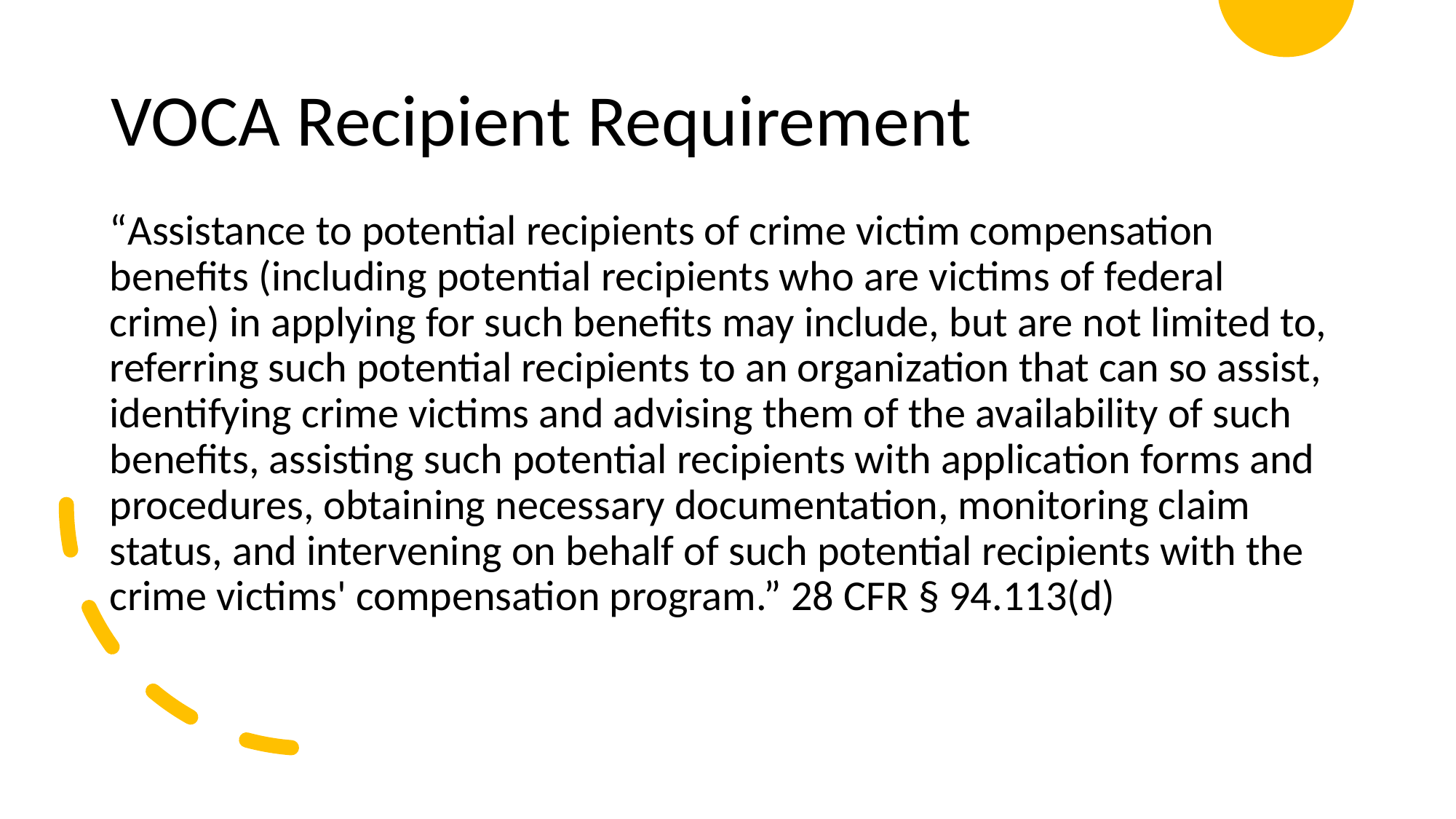

# VOCA Recipient Requirement
“Assistance to potential recipients of crime victim compensation benefits (including potential recipients who are victims of federal crime) in applying for such benefits may include, but are not limited to, referring such potential recipients to an organization that can so assist, identifying crime victims and advising them of the availability of such benefits, assisting such potential recipients with application forms and procedures, obtaining necessary documentation, monitoring claim status, and intervening on behalf of such potential recipients with the crime victims' compensation program.” 28 CFR § 94.113(d)